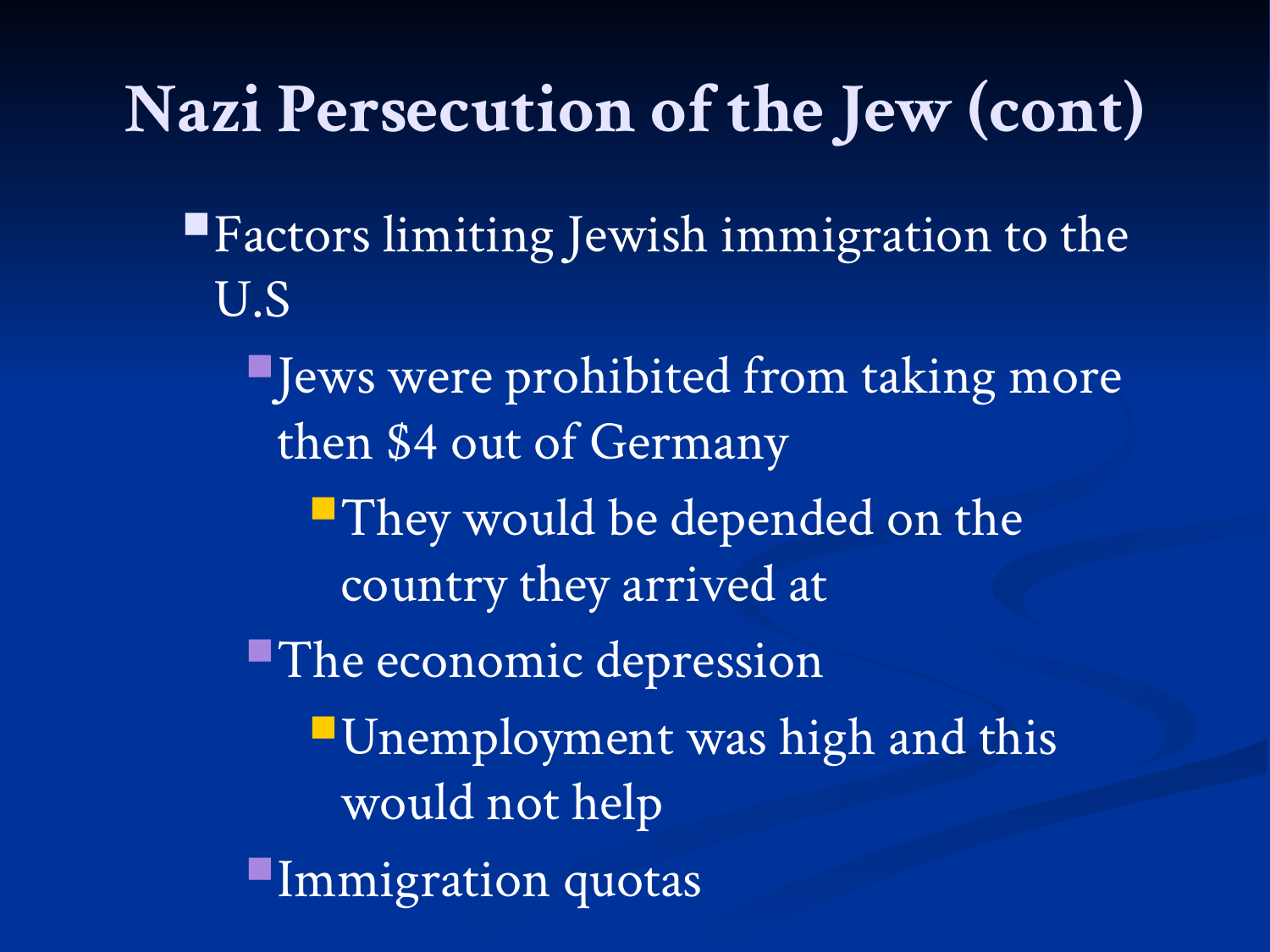

# Nazi Persecution of the Jew (cont)
Factors limiting Jewish immigration to the U.S
Jews were prohibited from taking more then $4 out of Germany
They would be depended on the country they arrived at
The economic depression
Unemployment was high and this would not help
Immigration quotas